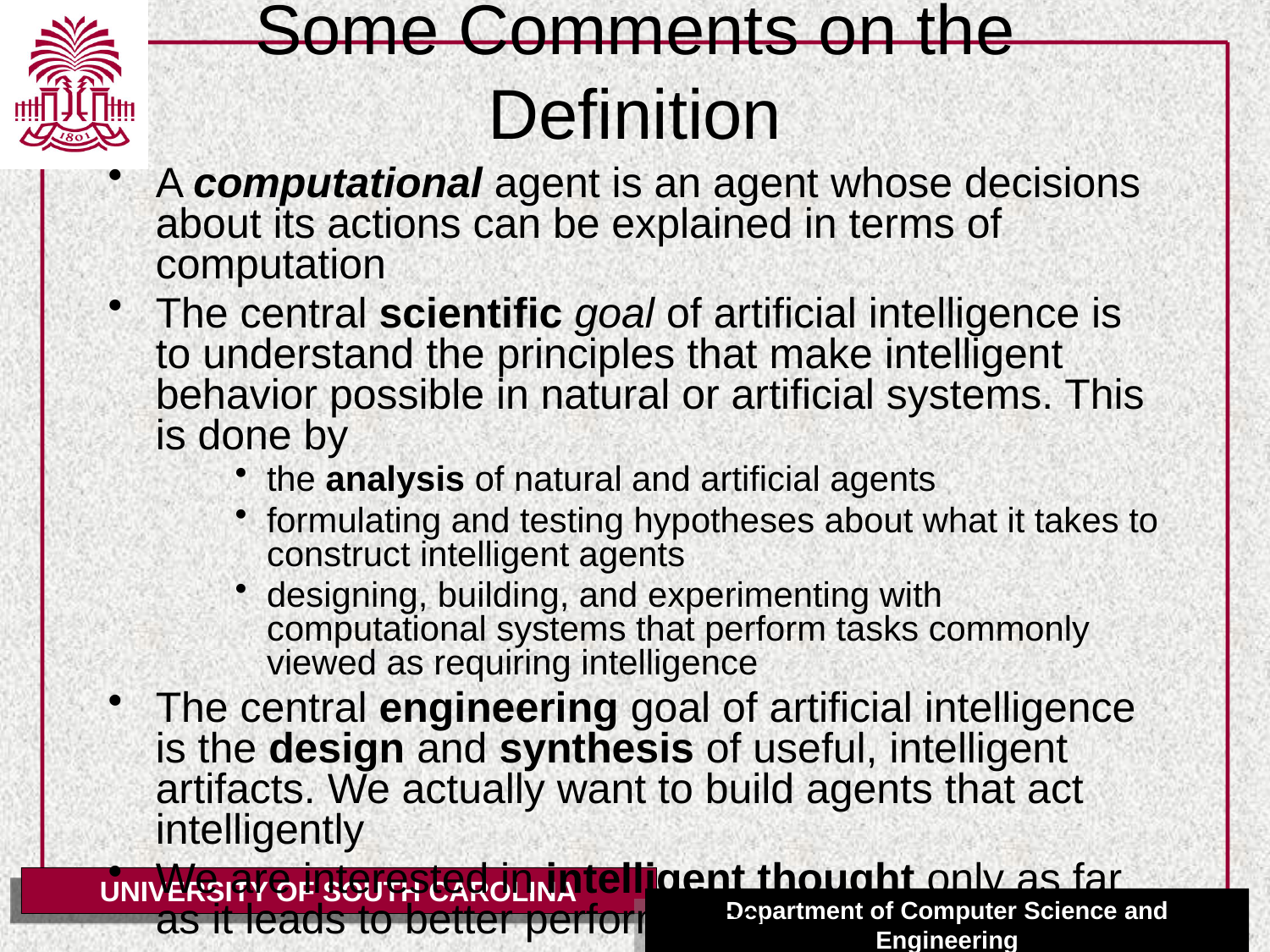

# Some Comments on the Definition
A computational agent is an agent whose decisions about its actions can be explained in terms of computation
The central scientific goal of artificial intelligence is to understand the principles that make intelligent behavior possible in natural or artificial systems. This is done by
the analysis of natural and artificial agents
formulating and testing hypotheses about what it takes to construct intelligent agents
designing, building, and experimenting with computational systems that perform tasks commonly viewed as requiring intelligence
The central engineering goal of artificial intelligence is the design and synthesis of useful, intelligent artifacts. We actually want to build agents that act intelligently
We are interested in intelligent thought only as far as it leads to better performance